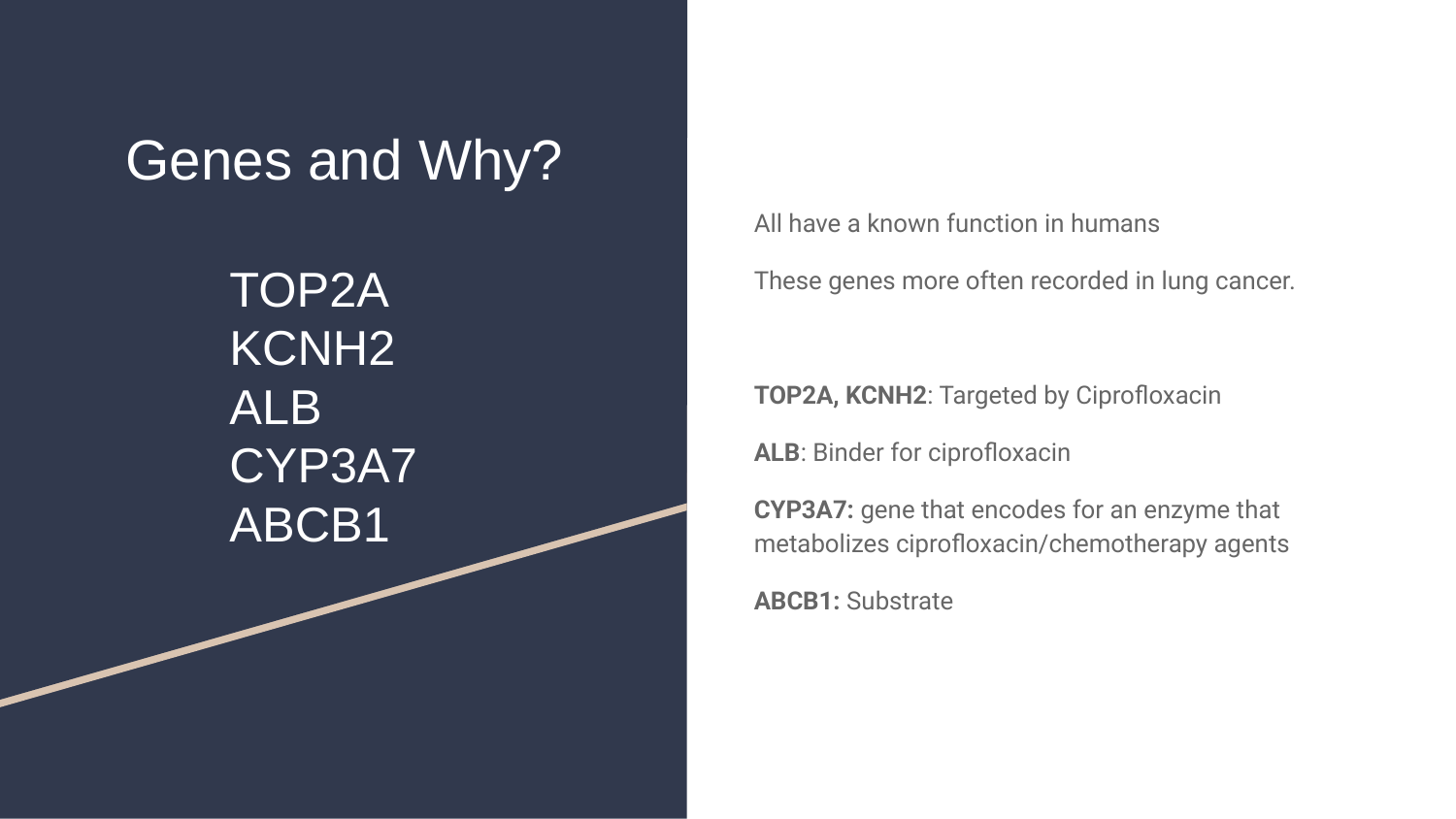

# Genes and Why?
All have a known function in humans
These genes more often recorded in lung cancer.

TOP2A, KCNH2: Targeted by Ciprofloxacin
ALB: Binder for ciprofloxacin
CYP3A7: gene that encodes for an enzyme that metabolizes ciprofloxacin/chemotherapy agents
ABCB1: Substrate
TOP2A
KCNH2
ALB
CYP3A7
ABCB1